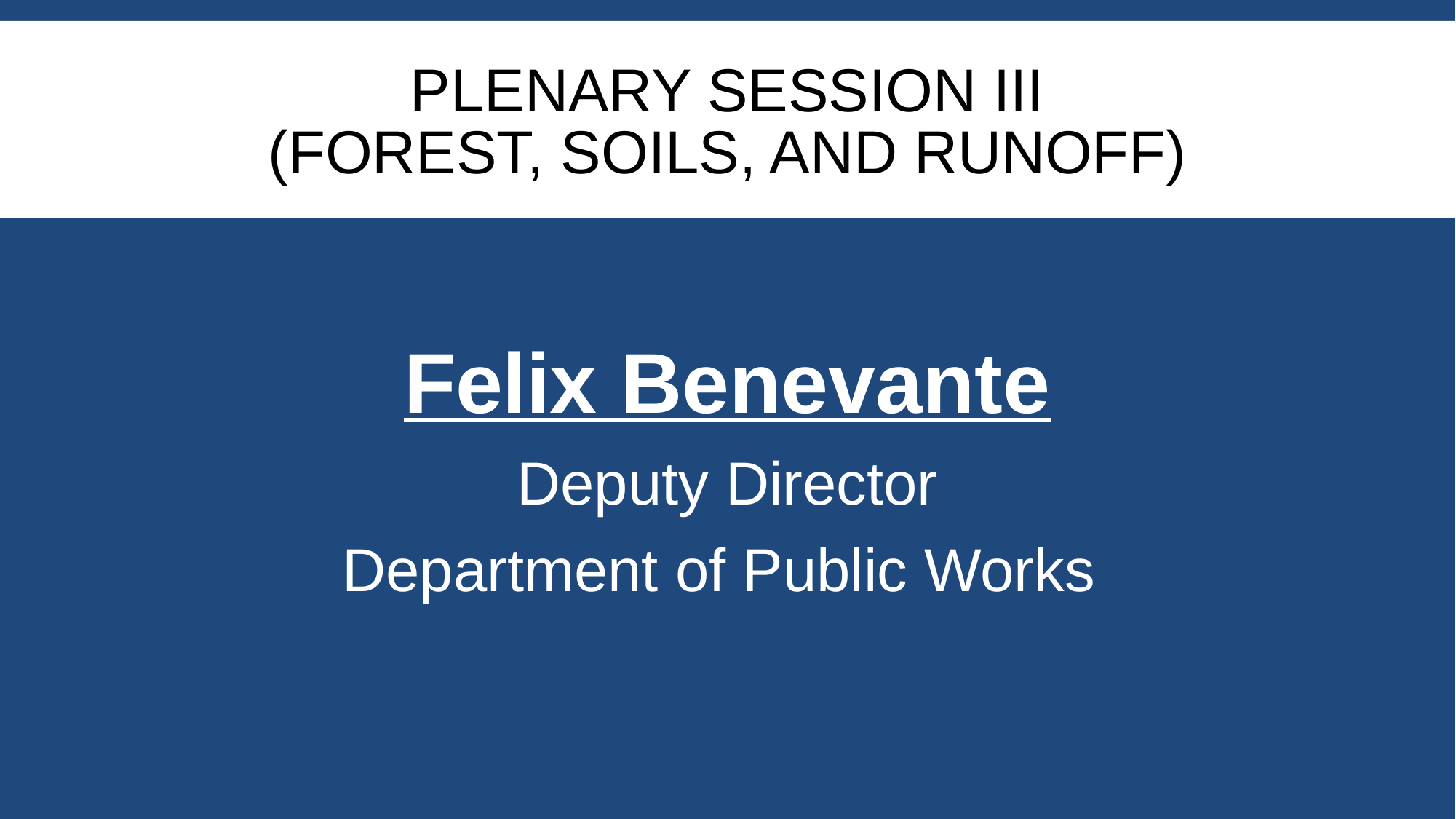

# Plenary session III (Forest, Soils, and runoff)

Felix Benevante
Deputy Director
Department of Public Works